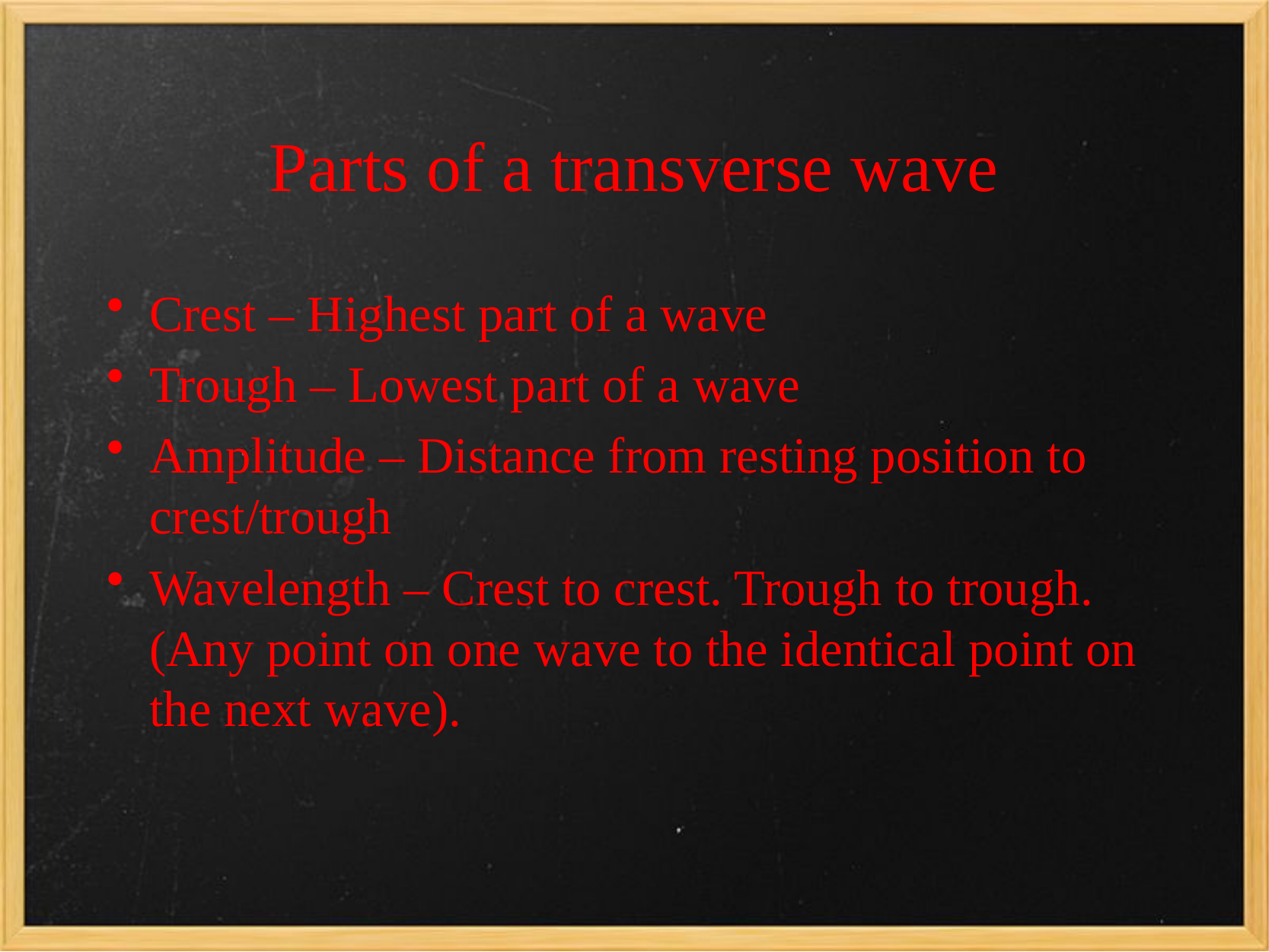

# Parts of a transverse wave
Crest – Highest part of a wave
Trough – Lowest part of a wave
Amplitude – Distance from resting position to crest/trough
Wavelength – Crest to crest. Trough to trough. (Any point on one wave to the identical point on the next wave).